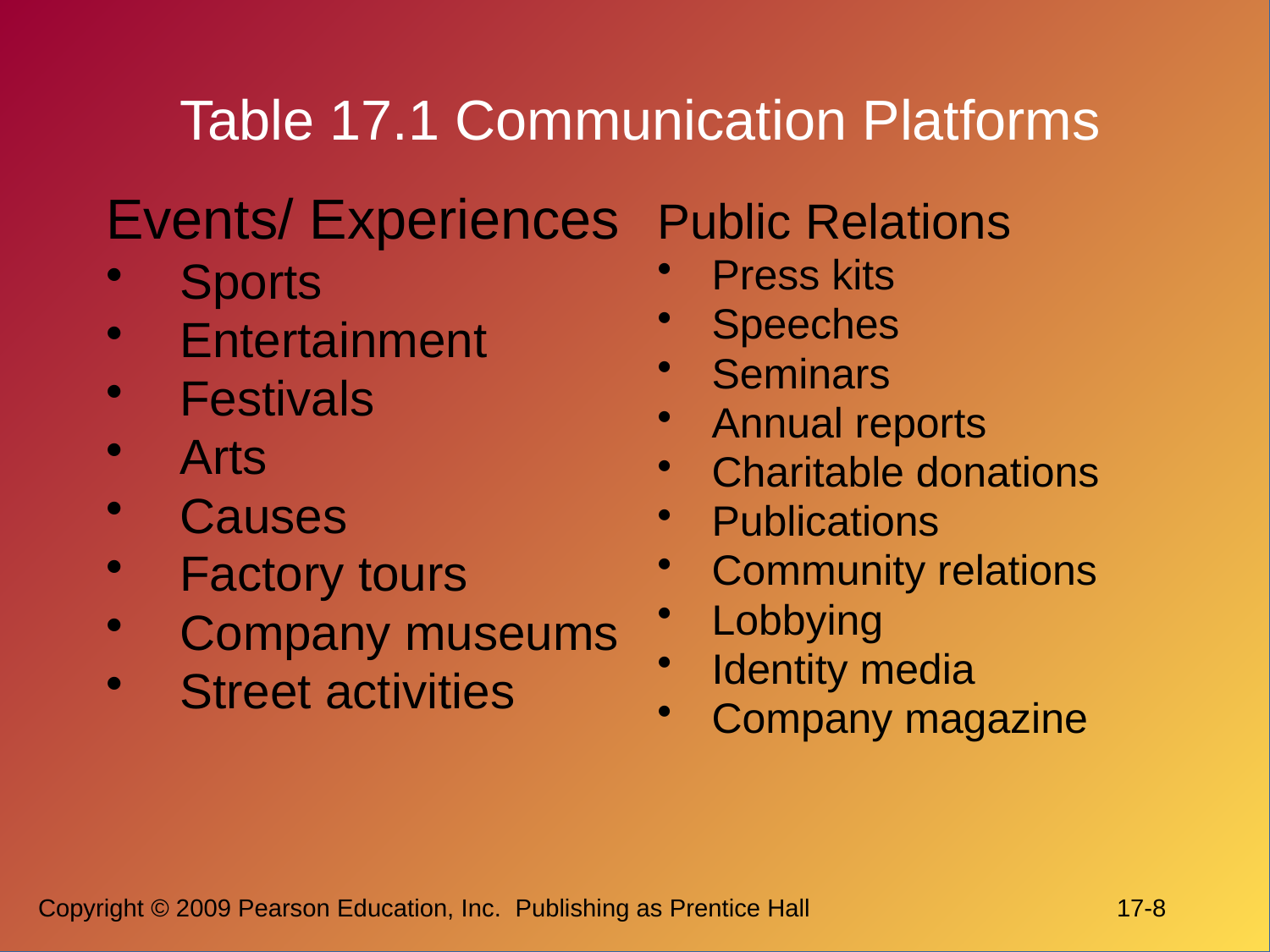

# Table 17.1 Communication Platforms
Public Relations
Press kits
Speeches
Seminars
Annual reports
Charitable donations
Publications
Community relations
Lobbying
Identity media
Company magazine
Events/ Experiences
Sports
Entertainment
Festivals
Arts
Causes
Factory tours
Company museums
Street activities
Copyright © 2009 Pearson Education, Inc.  Publishing as Prentice Hall		         17-8